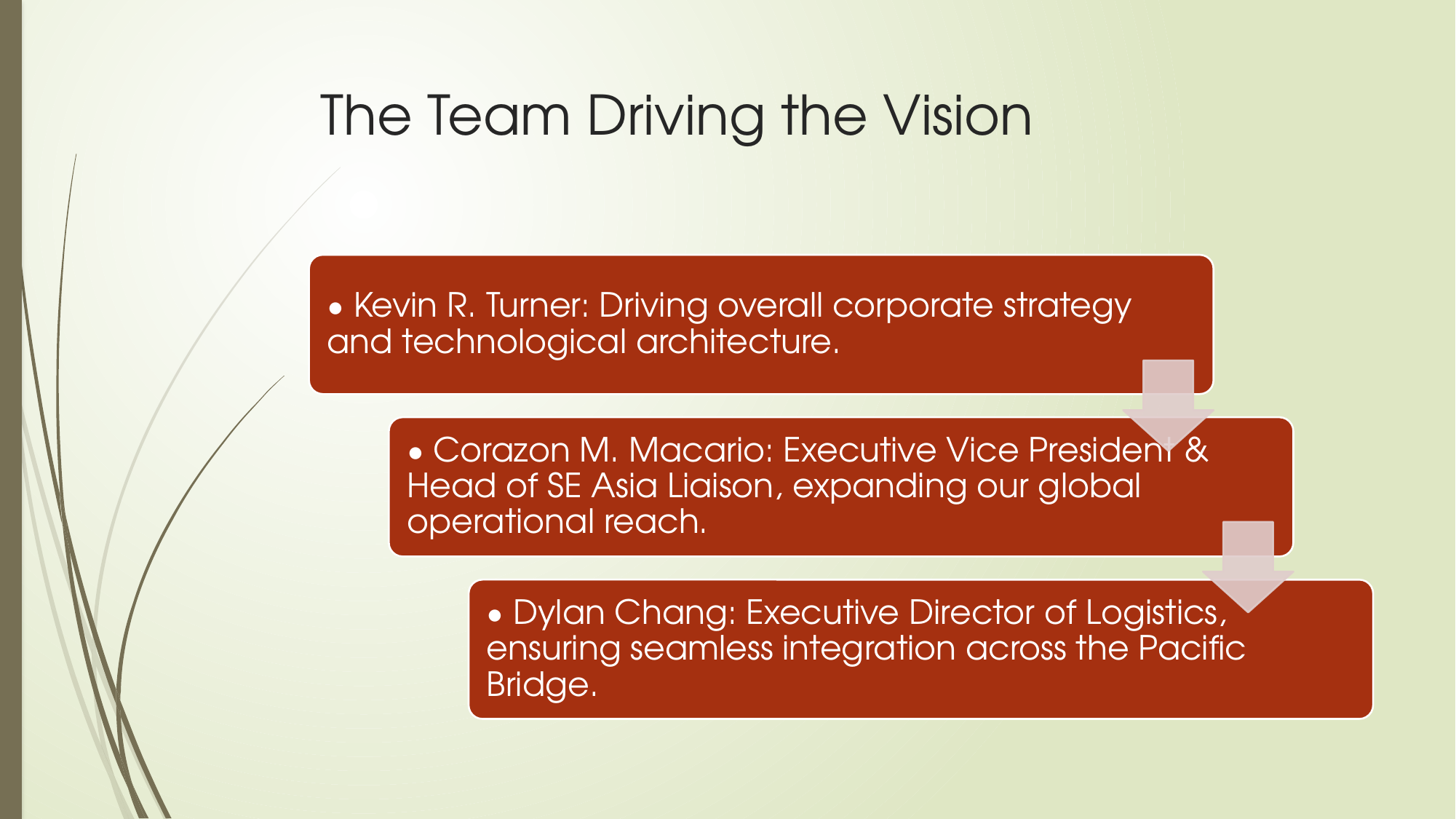

# The Team Driving the Vision
• Kevin R. Turner: Driving overall corporate strategy and technological architecture.
• Corazon M. Macario: Executive Vice President & Head of SE Asia Liaison, expanding our global operational reach.
• Dylan Chang: Executive Director of Logistics, ensuring seamless integration across the Pacific Bridge.